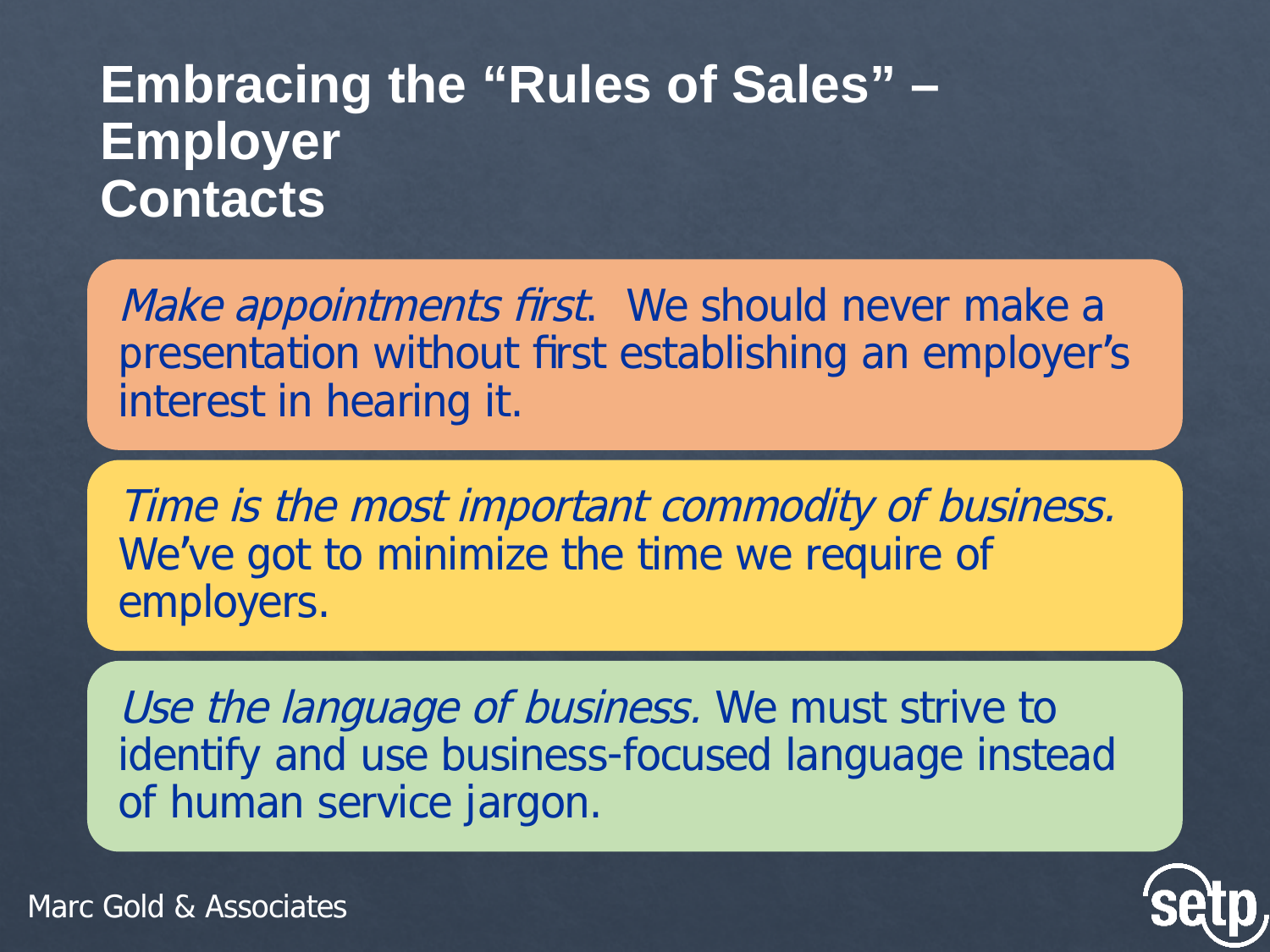

# Embracing the “Rules of Sales” – Employer Contacts
Make appointments first.  We should never make a presentation without first establishing an employer’s interest in hearing it.
Time is the most important commodity of business.  We’ve got to minimize the time we require of employers.
Use the language of business. We must strive to identify and use business-focused language instead of human service jargon.
Marc Gold & Associates